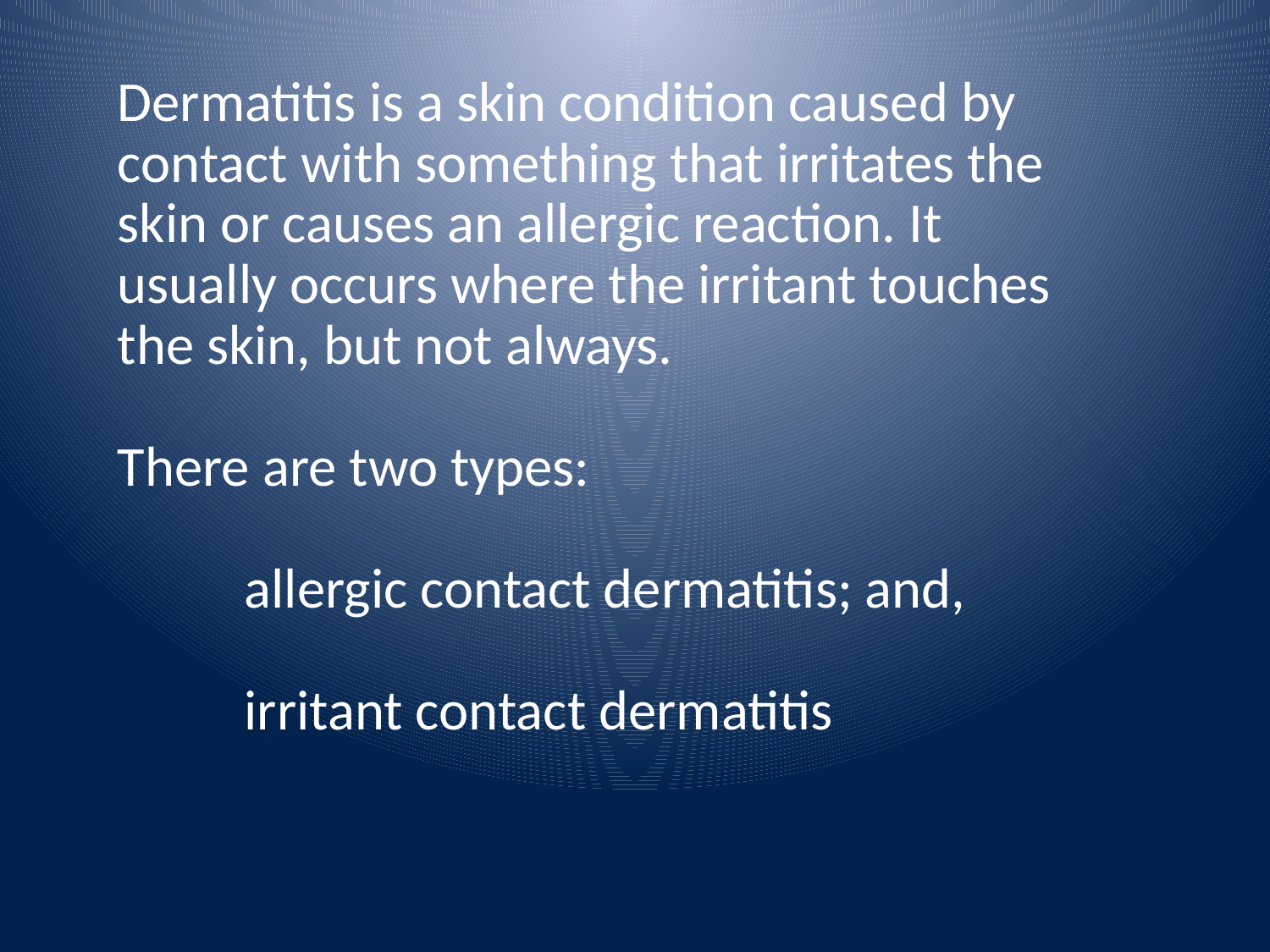

Dermatitis is a skin condition caused by contact with something that irritates the skin or causes an allergic reaction. It usually occurs where the irritant touches the skin, but not always.

There are two types:

allergic contact dermatitis; and,

irritant contact dermatitis